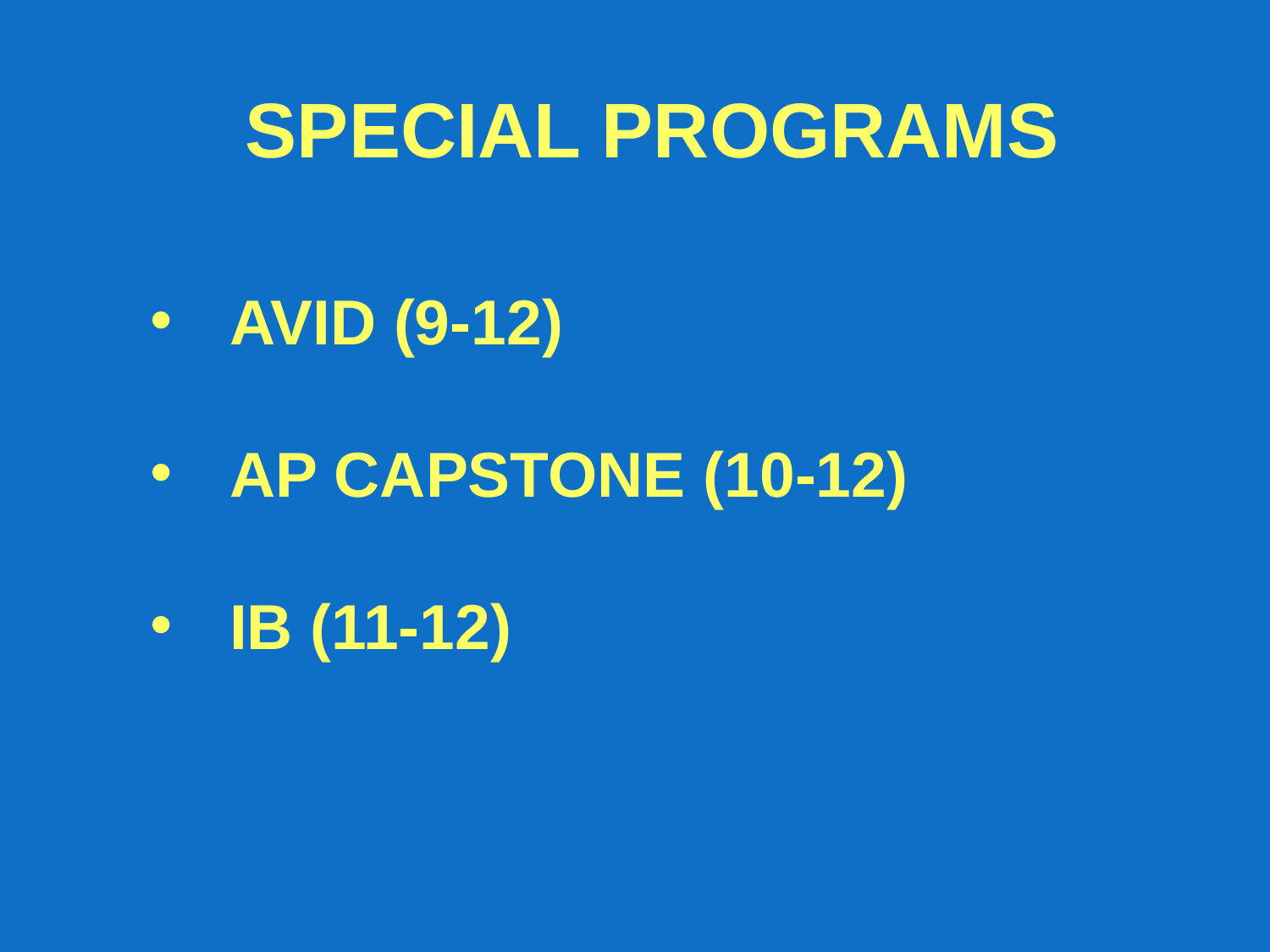

SPECIAL PROGRAMS
AVID (9-12)

AP CAPSTONE (10-12)

IB (11-12)